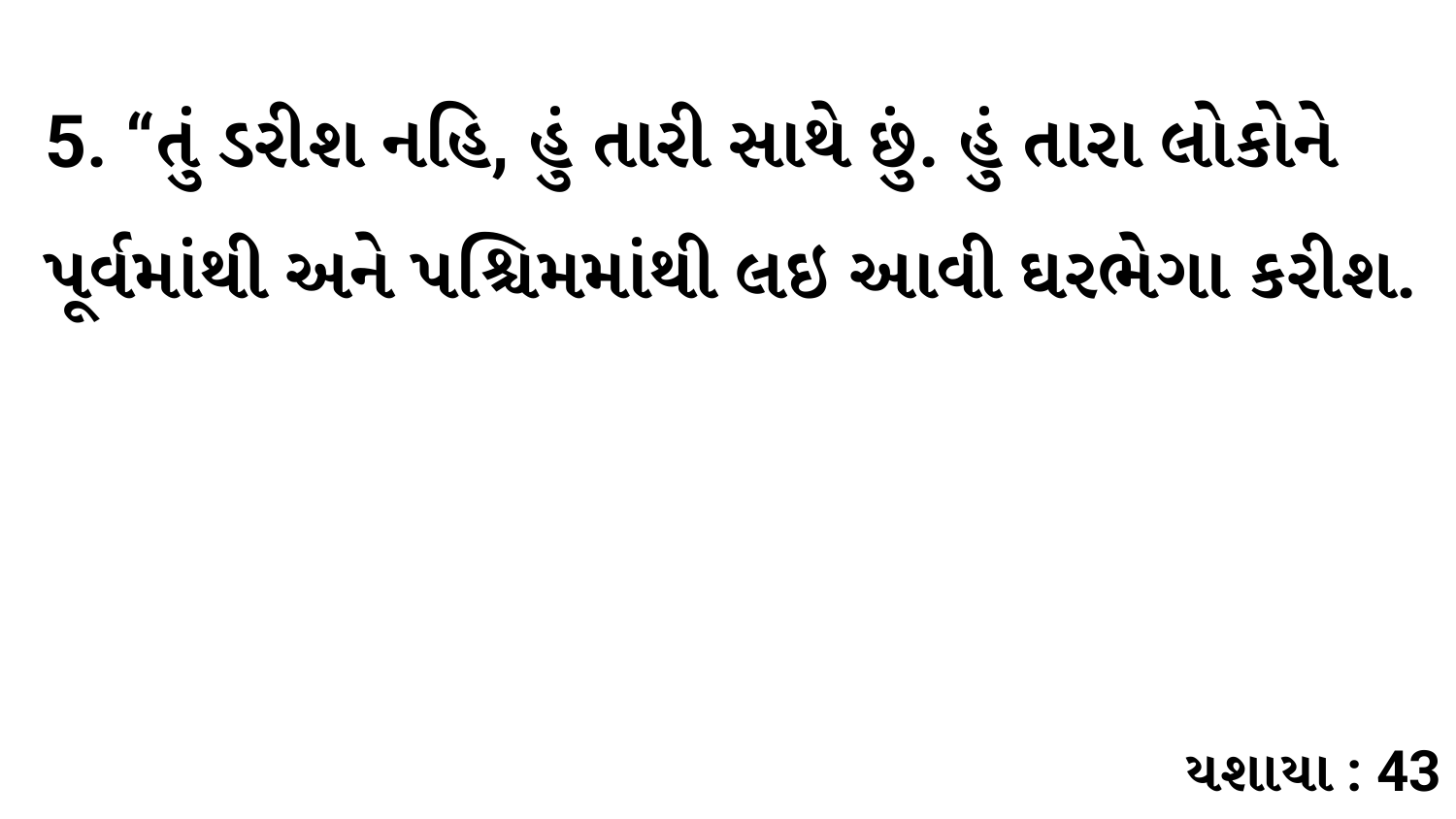

5. “તું ડરીશ નહિ, હું તારી સાથે છું. હું તારા લોકોને પૂર્વમાંથી અને પશ્ચિમમાંથી લઇ આવી ઘરભેગા કરીશ.
યશાયા : 43